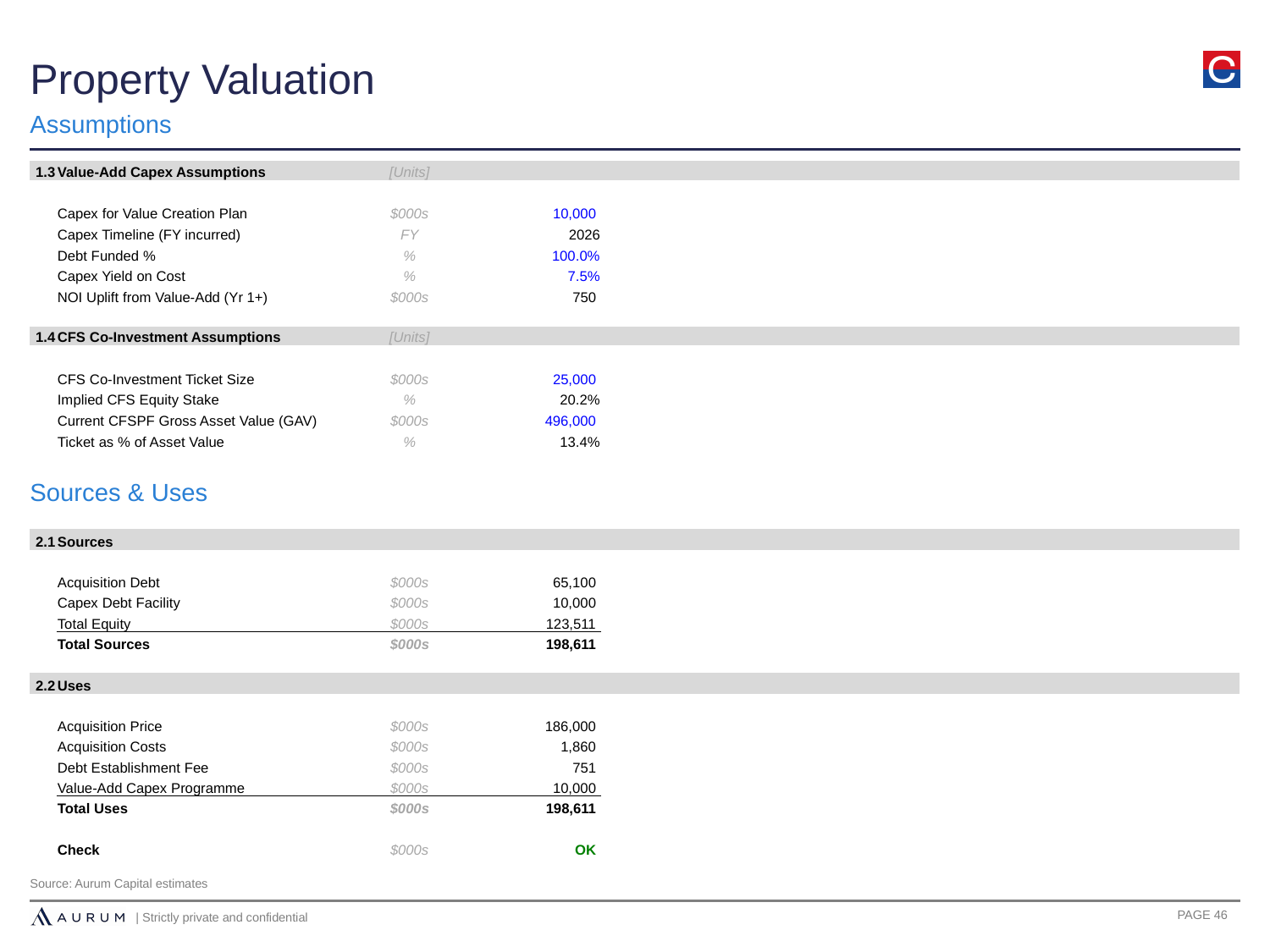

Property Valuation
Assumptions
| 1.3 | Value-Add Capex Assumptions | [Units] |  |  |  |  |  |  |
| --- | --- | --- | --- | --- | --- | --- | --- | --- |
|  |  |  |  |  |  |  |  |  |
|  | Capex for Value Creation Plan | $000s | 10,000 |  |  |  |  |  |
|  | Capex Timeline (FY incurred) | FY | 2026 |  |  |  |  |  |
|  | Debt Funded % | % | 100.0% |  |  |  |  |  |
|  | Capex Yield on Cost | % | 7.5% |  |  |  |  |  |
|  | NOI Uplift from Value-Add (Yr 1+) | $000s | 750 |  |  |  |  |  |
|  |  |  |  |  |  |  |  |  |
| 1.4 | CFS Co-Investment Assumptions | [Units] |  |  |  |  |  |  |
|  |  |  |  |  |  |  |  |  |
|  | CFS Co-Investment Ticket Size | $000s | 25,000 |  |  |  |  |  |
|  | Implied CFS Equity Stake | % | 20.2% |  |  |  |  |  |
|  | Current CFSPF Gross Asset Value (GAV) | $000s | 496,000 |  |  |  |  |  |
|  | Ticket as % of Asset Value | % | 13.4% |  |  |  |  |  |
Sources & Uses
| 2.1 | Sources |  |  |  |  |  |  |  |
| --- | --- | --- | --- | --- | --- | --- | --- | --- |
|  |  |  |  |  |  |  |  |  |
|  | Acquisition Debt | $000s | 65,100 |  |  |  |  |  |
|  | Capex Debt Facility | $000s | 10,000 |  |  |  |  |  |
|  | Total Equity | $000s | 123,511 |  |  |  |  |  |
|  | Total Sources | $000s | 198,611 |  |  |  |  |  |
|  |  |  |  |  |  |  |  |  |
| 2.2 | Uses |  |  |  |  |  |  |  |
|  |  |  |  |  |  |  |  |  |
|  | Acquisition Price | $000s | 186,000 |  |  |  |  |  |
|  | Acquisition Costs | $000s | 1,860 |  |  |  |  |  |
|  | Debt Establishment Fee | $000s | 751 |  |  |  |  |  |
|  | Value-Add Capex Programme | $000s | 10,000 |  |  |  |  |  |
|  | Total Uses | $000s | 198,611 |  |  |  |  |  |
|  |  |  |  |  |  |  |  |  |
|  | Check | $000s | OK |  |  |  |  |  |
Source: Aurum Capital estimates